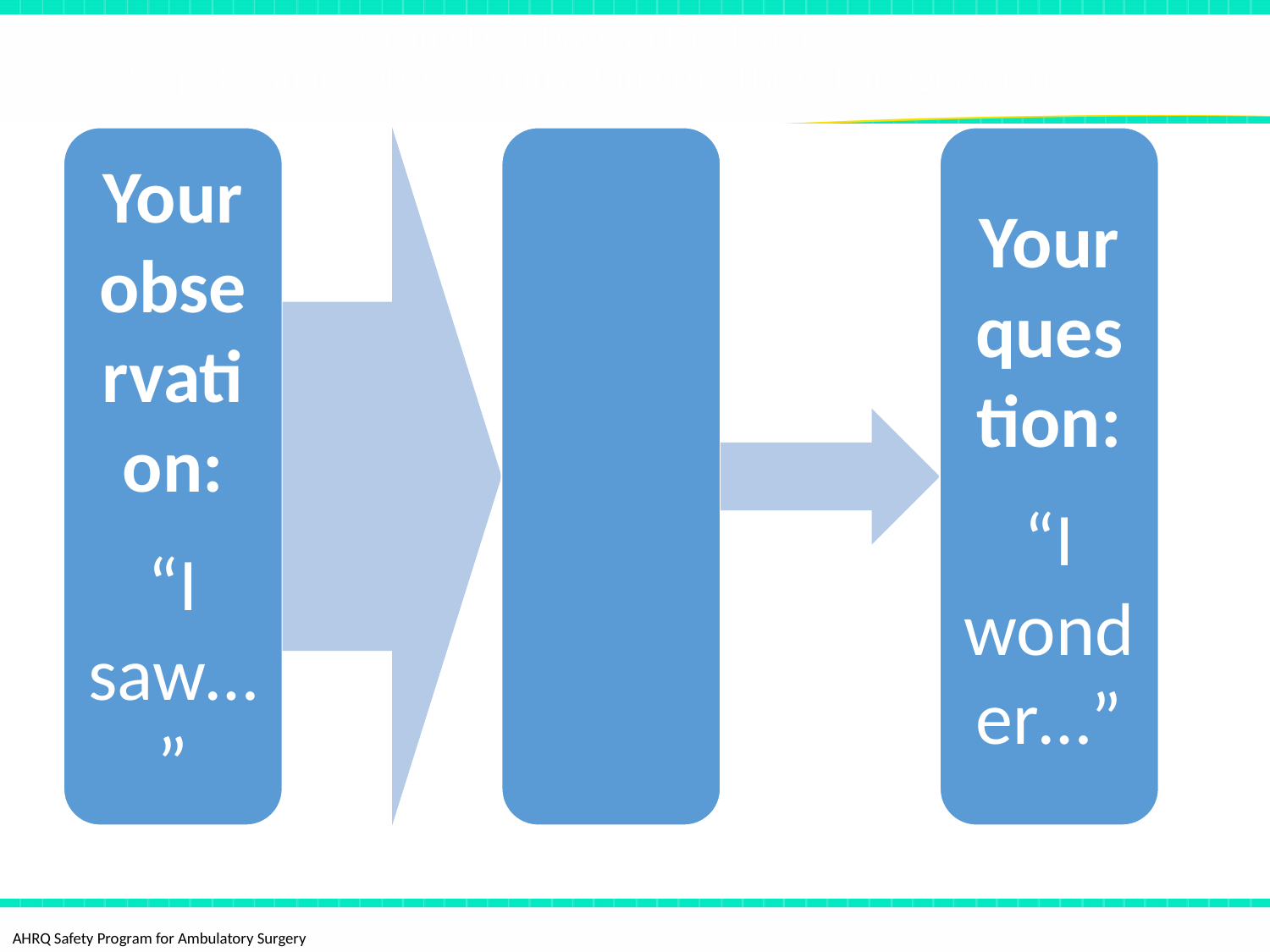

# Giving Feedback to the Team: Step 3 – Share Observations Using the Three-Part Question
Your observation:
“I saw…”
Your question:
“I wonder…”